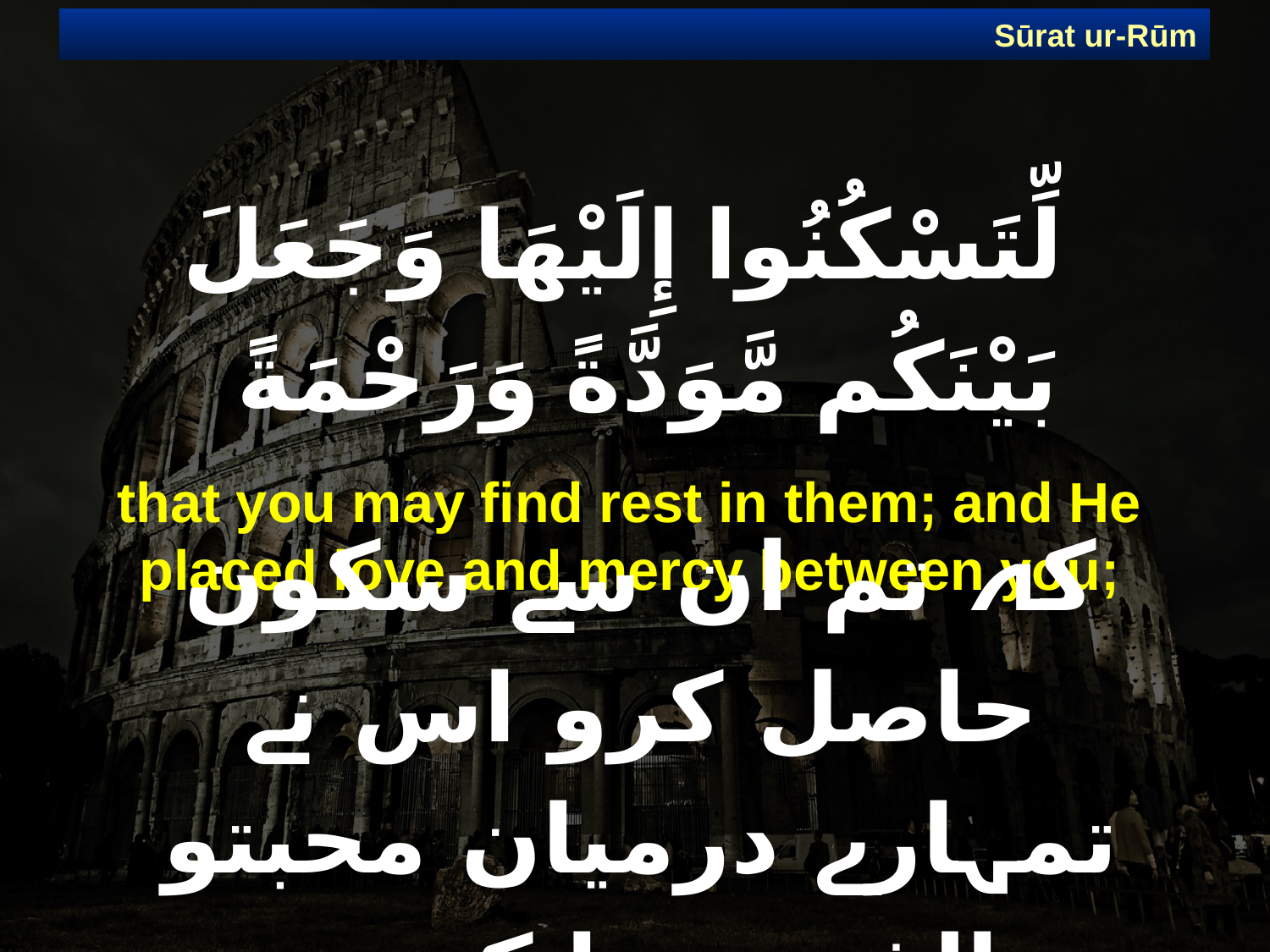

Sūrat ur-Rūm
# لِّتَسْكُنُوا إِلَيْهَا وَجَعَلَ بَيْنَكُم مَّوَدَّةً وَرَحْمَةً
that you may find rest in them; and He placed love and mercy between you;
کہ تم ان سے سکون حاصل کرو اس نے تمہارے درمیان محبتو الفت پیدا کردی